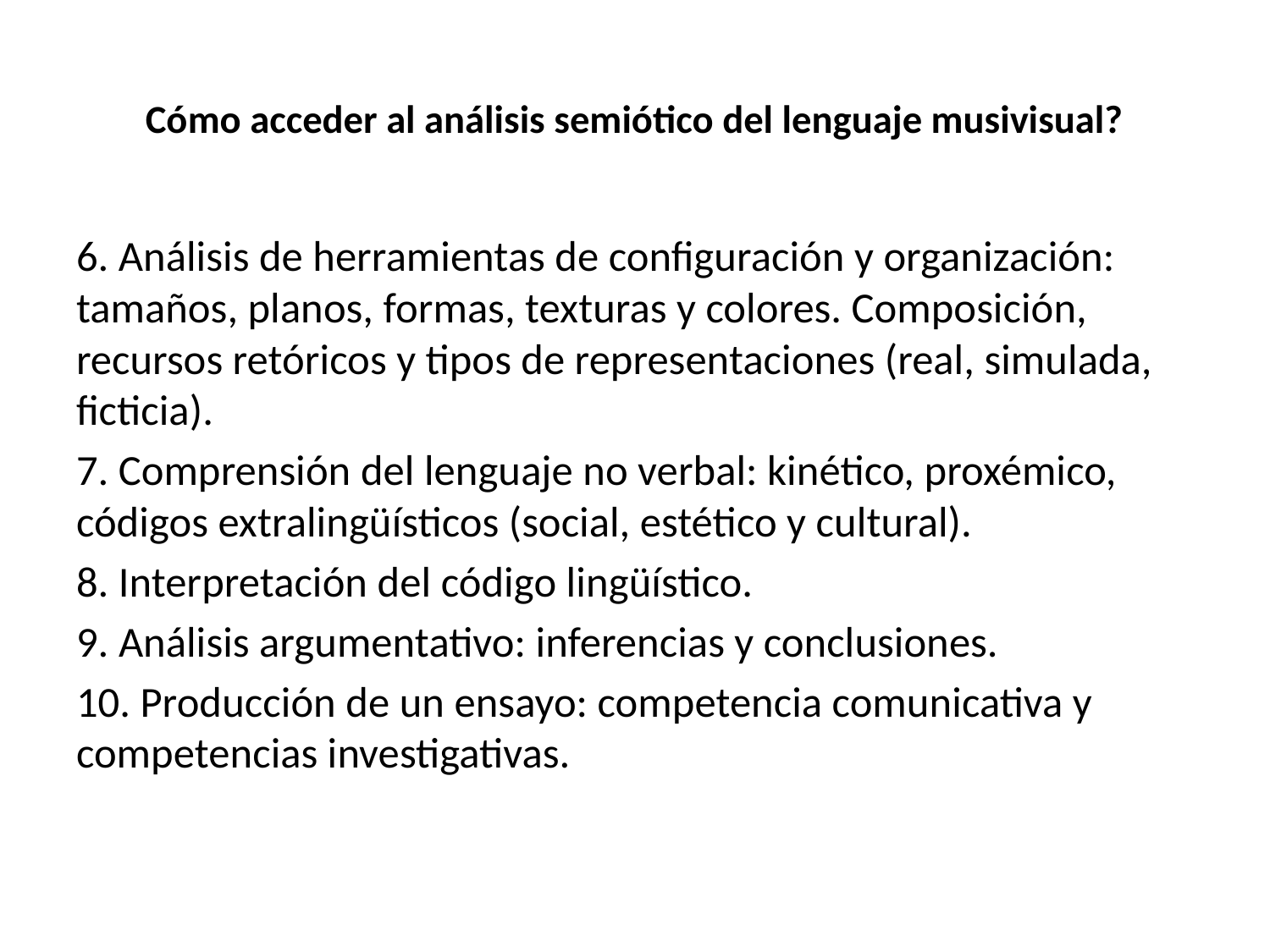

# Cómo acceder al análisis semiótico del lenguaje musivisual?
6. Análisis de herramientas de configuración y organización: tamaños, planos, formas, texturas y colores. Composición, recursos retóricos y tipos de representaciones (real, simulada, ficticia).
7. Comprensión del lenguaje no verbal: kinético, proxémico, códigos extralingüísticos (social, estético y cultural).
8. Interpretación del código lingüístico.
9. Análisis argumentativo: inferencias y conclusiones.
10. Producción de un ensayo: competencia comunicativa y competencias investigativas.